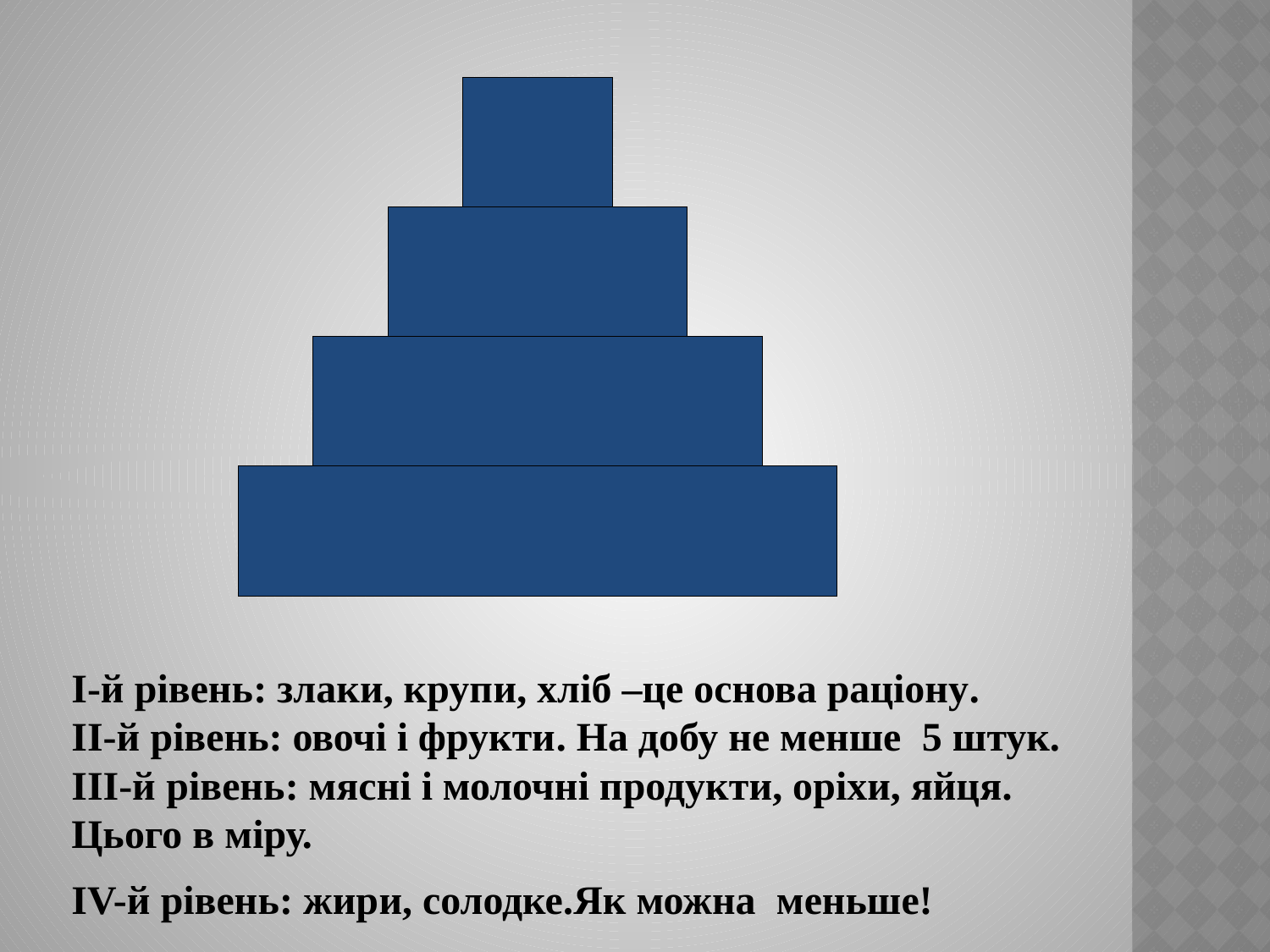

# I-й рівень: злаки, крупи, хліб –це основа раціону. II-й рівень: овочі і фрукти. На добу не менше  5 штук. III-й рівень: мясні і молочні продукти, оріхи, яйця. Цього в міру. IV-й рівень: жири, солодке.Як можна  меньше!